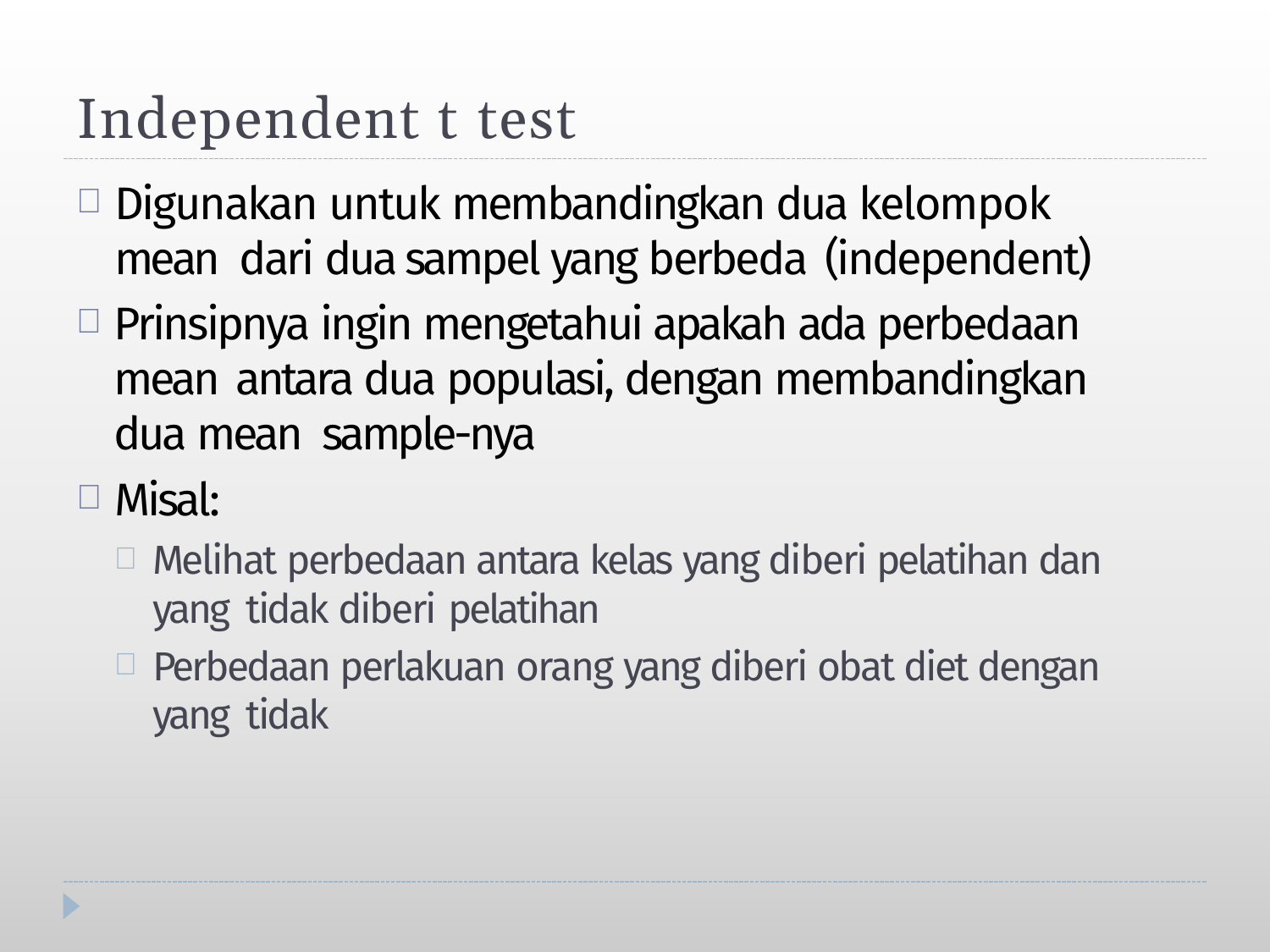

# Independent t test
Digunakan untuk membandingkan dua kelompok mean  dari dua sampel yang berbeda (independent)
Prinsipnya ingin mengetahui apakah ada perbedaan mean  antara dua populasi, dengan membandingkan dua mean  sample-nya
Misal:
Melihat perbedaan antara kelas yang diberi pelatihan dan yang  tidak diberi pelatihan
Perbedaan perlakuan orang yang diberi obat diet dengan yang  tidak